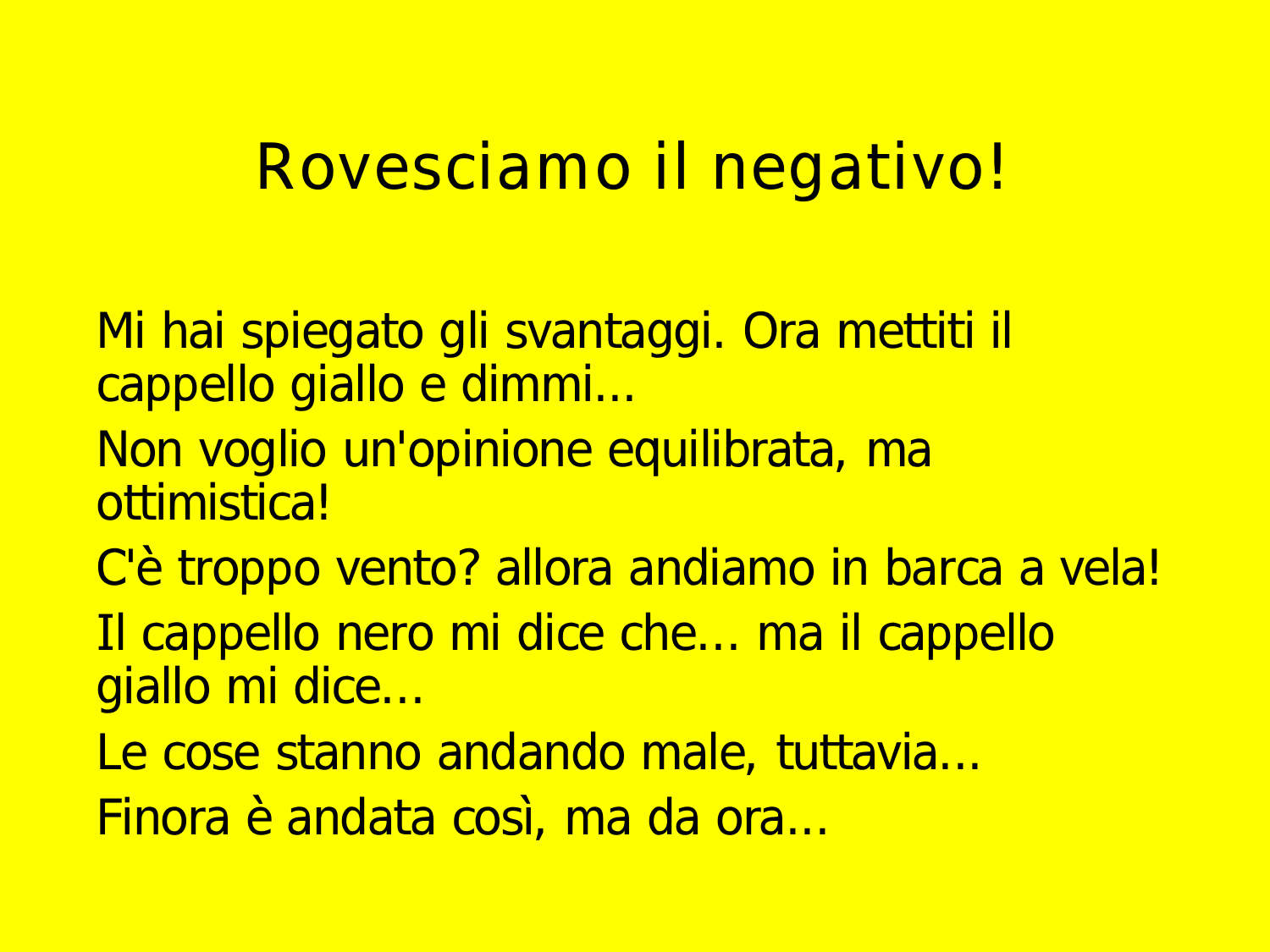

# Rovesciamo il negativo!
Mi hai spiegato gli svantaggi. Ora mettiti il cappello giallo e dimmi...
Non voglio un'opinione equilibrata, ma ottimistica!
C'è troppo vento? allora andiamo in barca a vela!
Il cappello nero mi dice che... ma il cappello giallo mi dice...
Le cose stanno andando male, tuttavia... Finora è andata così, ma da ora...